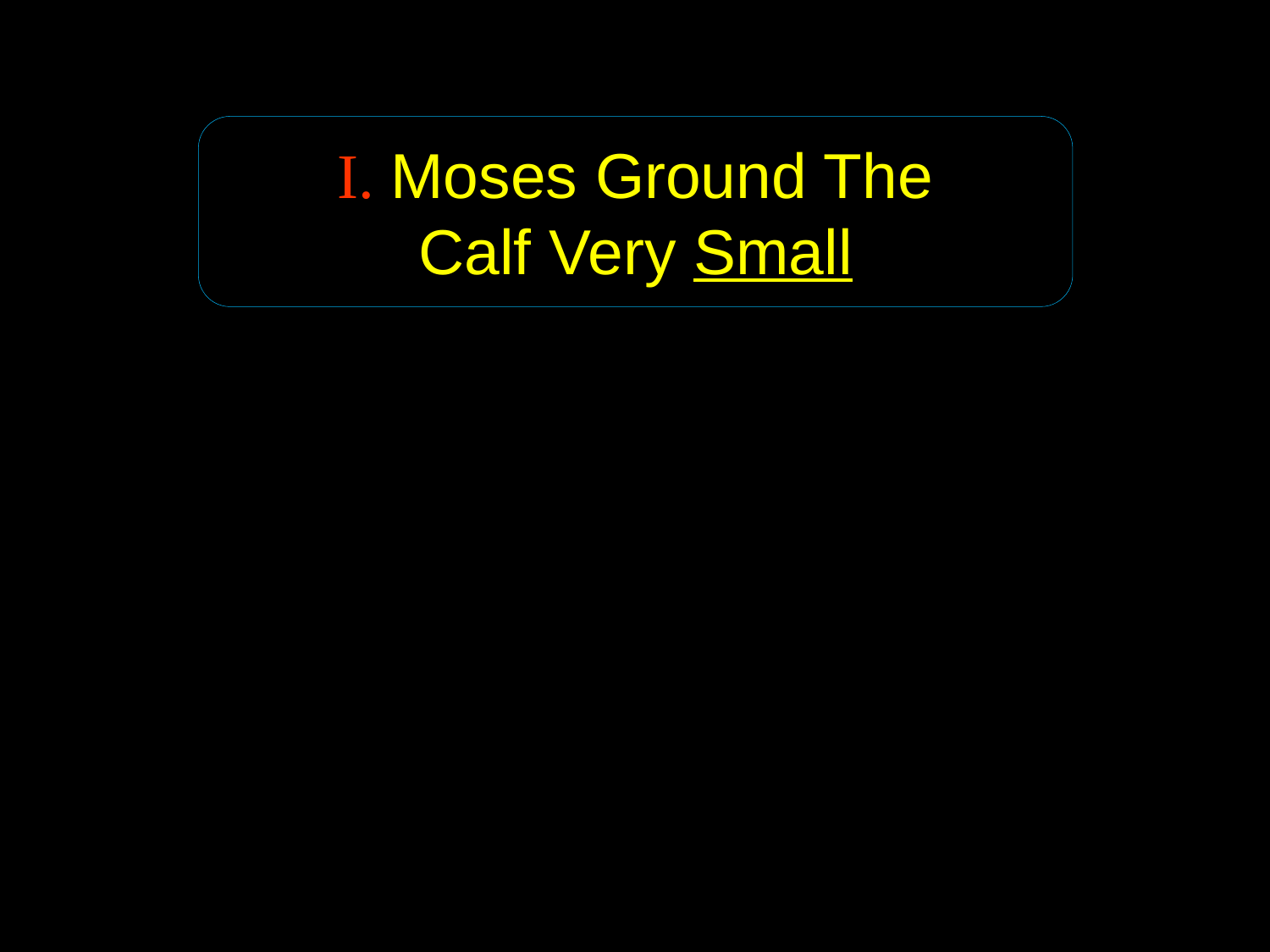

I. Moses Ground The
Calf Very Small